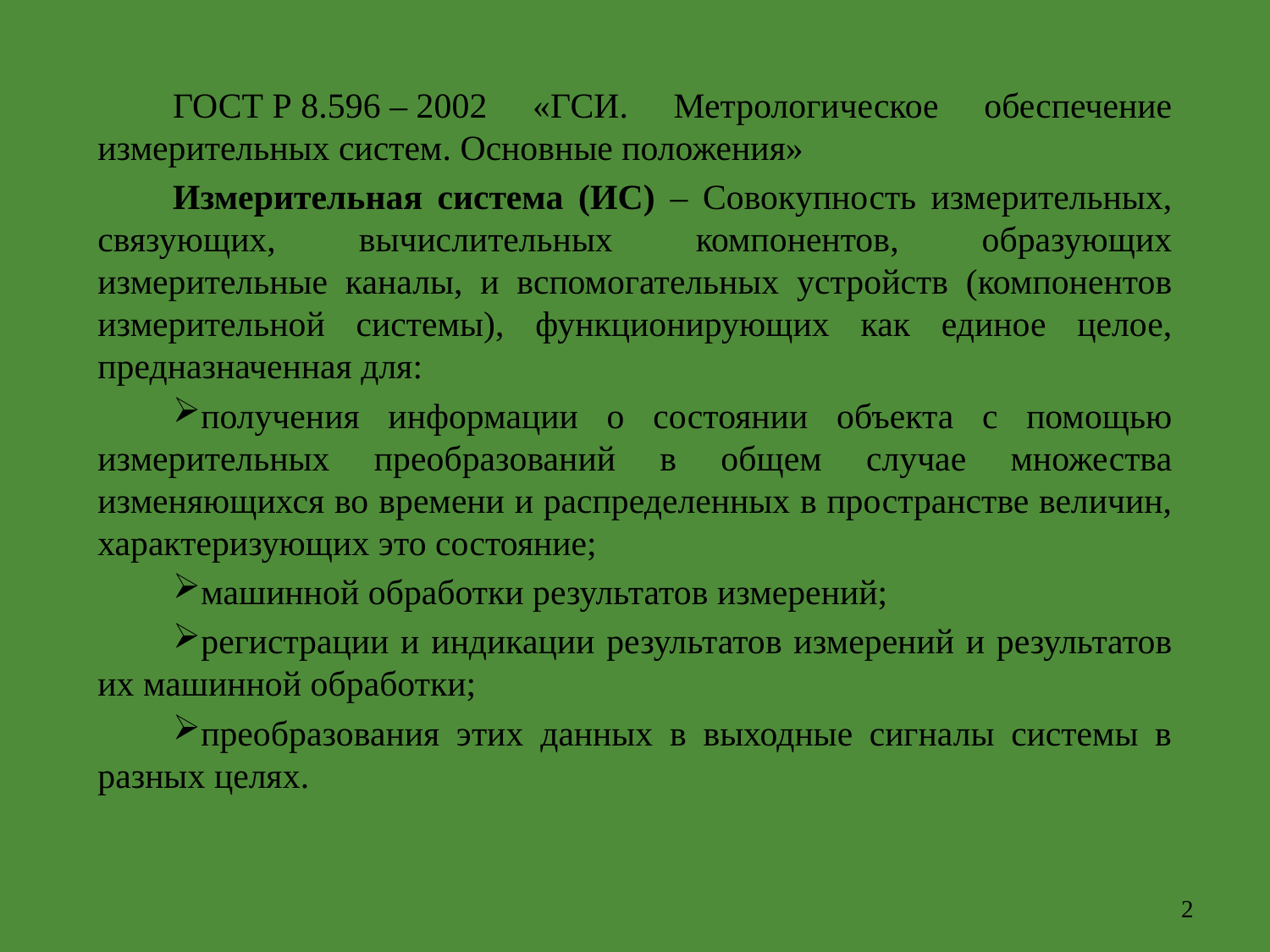

ГОСТ Р 8.596 – 2002 «ГСИ. Метрологическое обеспечение измерительных систем. Основные положения»
Измерительная система (ИС) – Совокупность измерительных, связующих, вычислительных компонентов, образующих измерительные каналы, и вспомогательных устройств (компонентов измерительной системы), функционирующих как единое целое, предназначенная для:
получения информации о состоянии объекта с помощью измерительных преобразований в общем случае множества изменяющихся во времени и распределенных в пространстве величин, характеризующих это состояние;
машинной обработки результатов измерений;
регистрации и индикации результатов измерений и результатов их машинной обработки;
преобразования этих данных в выходные сигналы системы в разных целях.
2